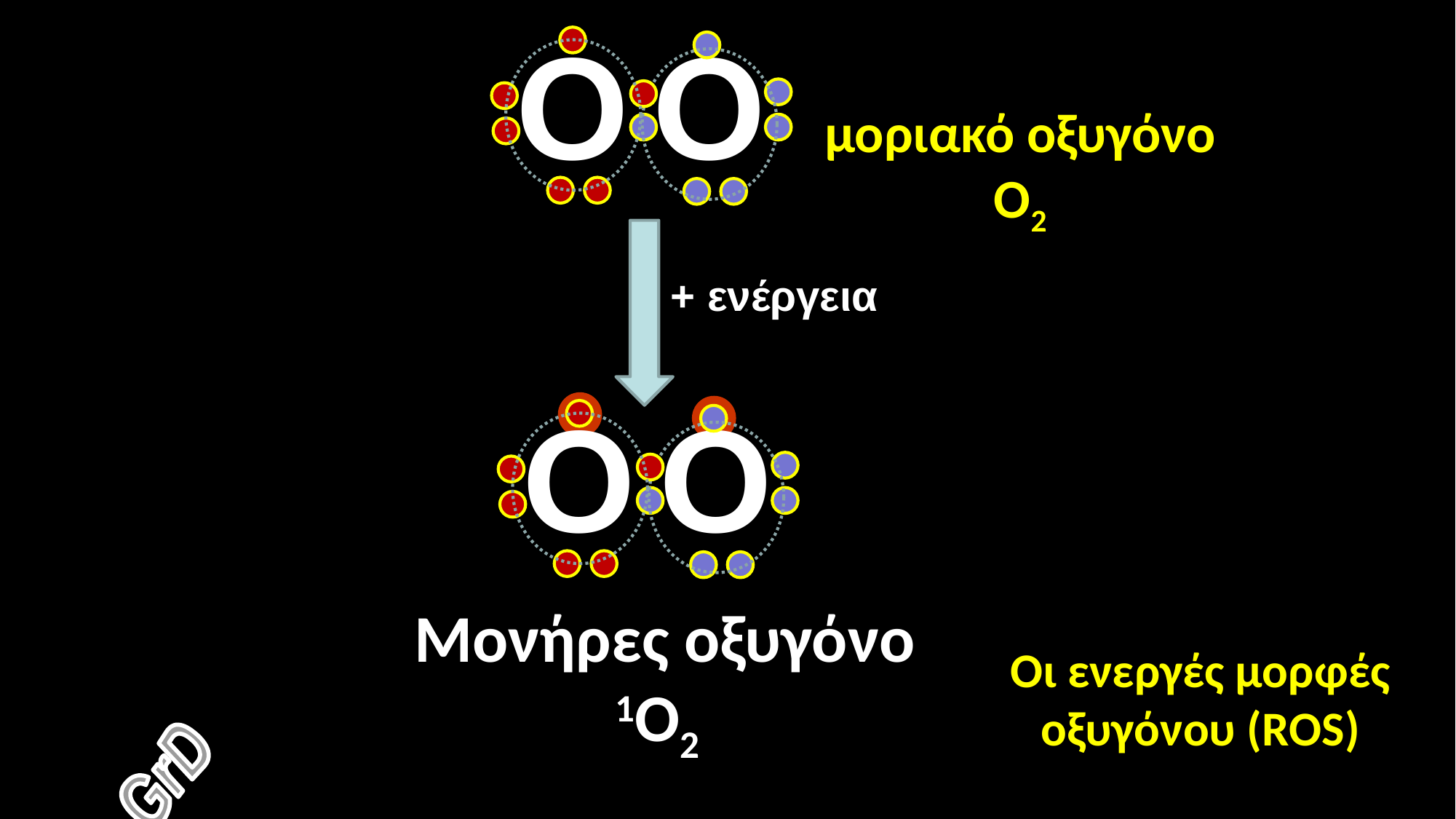

H2O2
O2
Ο
Ο

μοριακό οξυγόνο
Ο2

+ ενέργεια
Υπεροξείδιο

Ο
Ο

HO.

Μονήρες οξυγόνο
1O2
Οι ενεργές μορφές οξυγόνου (ROS)
GrD